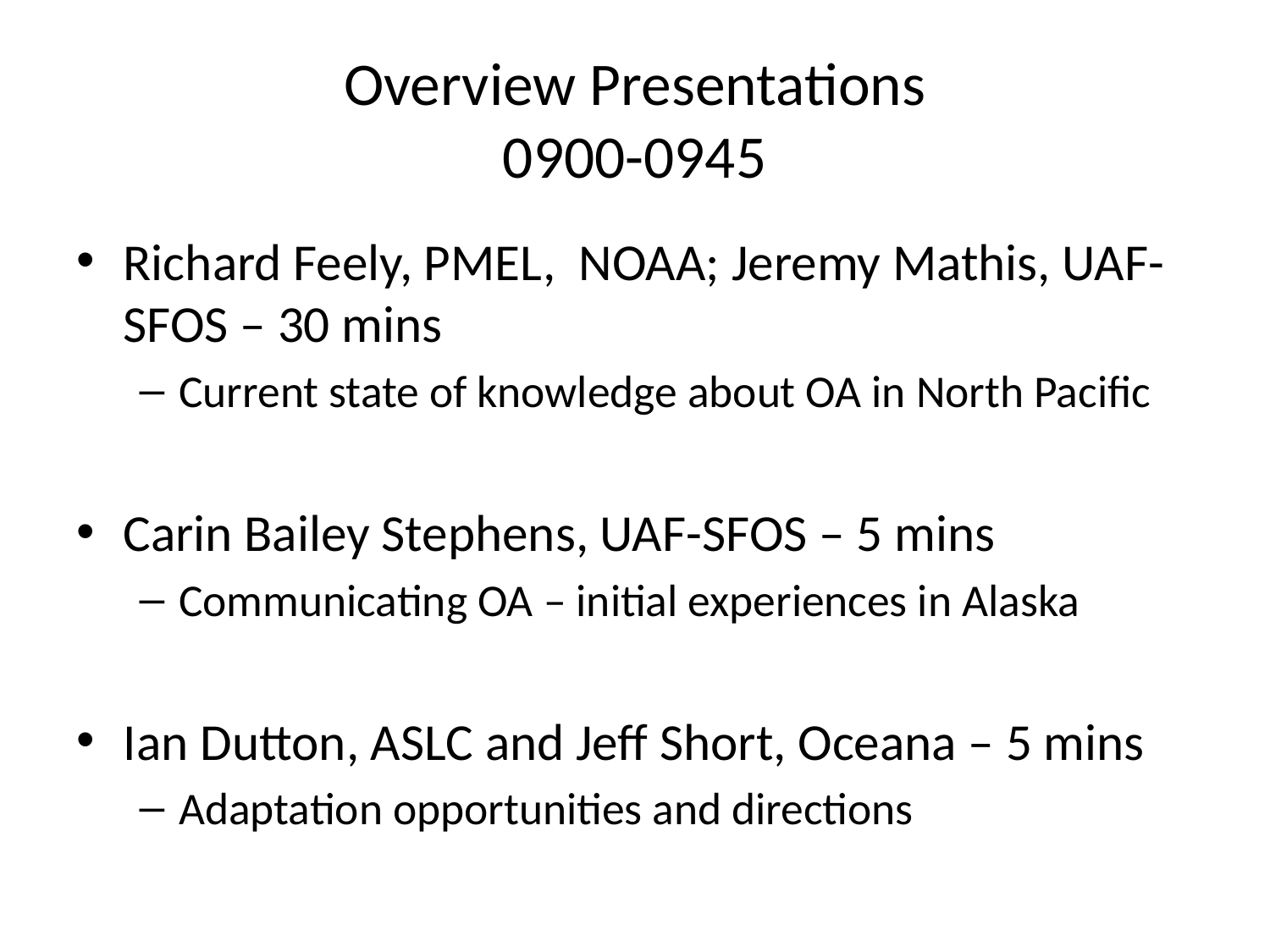

# Overview Presentations 0900-0945
Richard Feely, PMEL,  NOAA; Jeremy Mathis, UAF-SFOS – 30 mins
Current state of knowledge about OA in North Pacific

Carin Bailey Stephens, UAF-SFOS – 5 mins
Communicating OA – initial experiences in Alaska

Ian Dutton, ASLC and Jeff Short, Oceana – 5 mins
Adaptation opportunities and directions